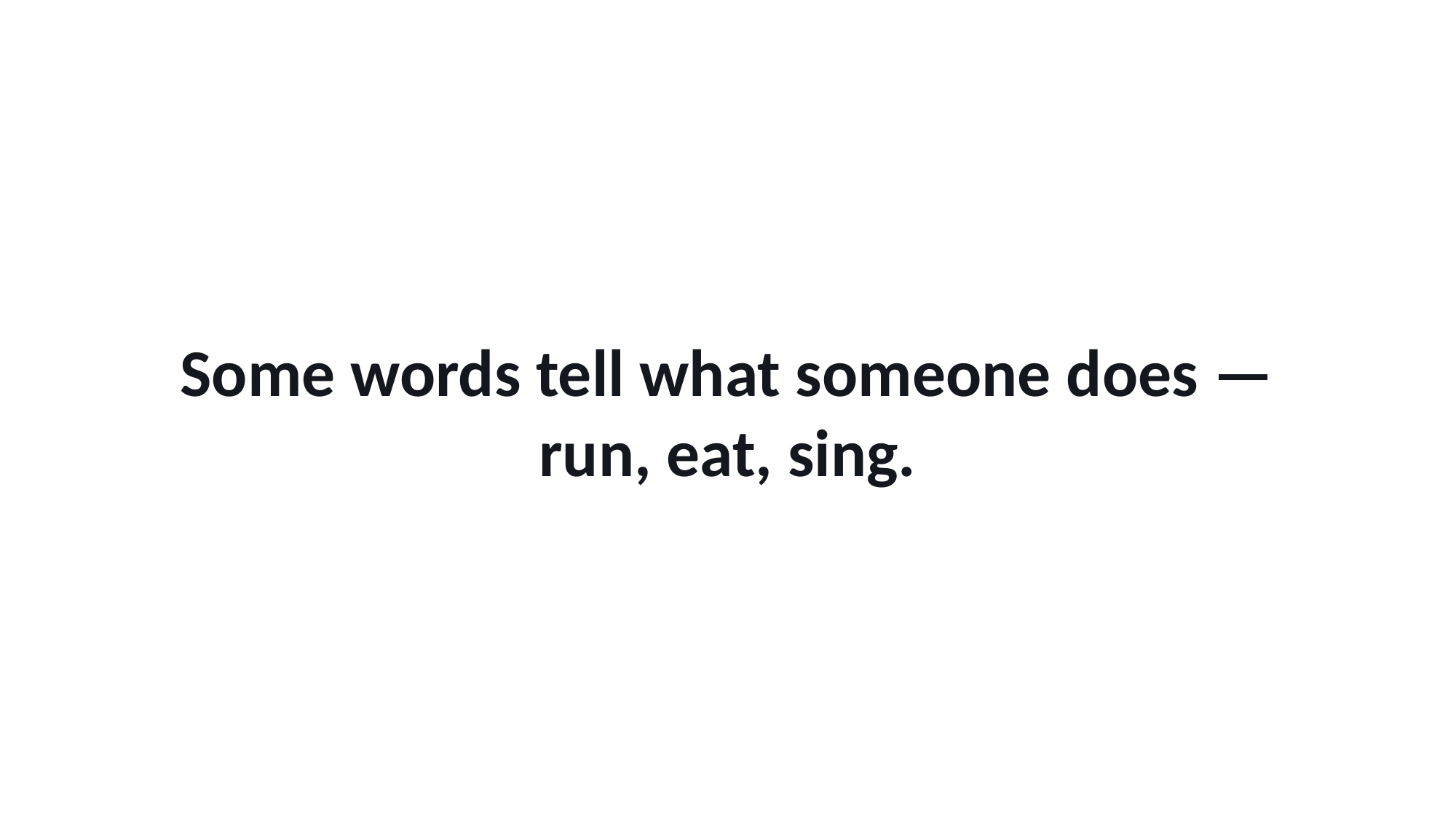

Some words tell what someone does — run, eat, sing.